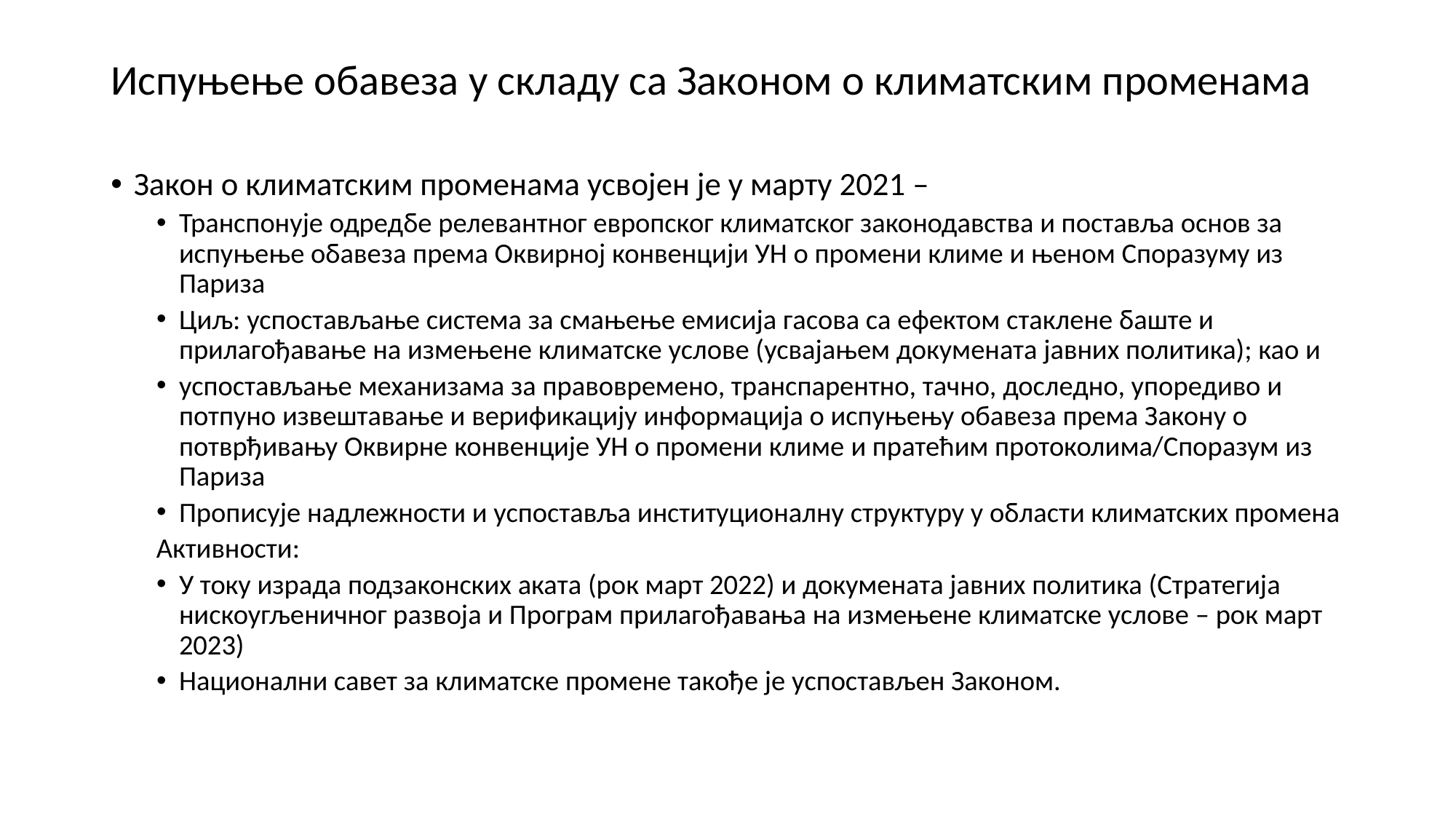

# Испуњење обавеза у складу са Законом о климатским променама
Закон о климатским променама усвојен је у марту 2021 –
Транспонује одредбе релевантног европског климатског законодавства и поставља основ за испуњење обавеза према Оквирној конвенцији УН о промени климе и њеном Споразуму из Париза
Циљ: успостављање система за смањење емисија гасова са ефектом стаклене баште и прилагођавање на измењене климатске услове (усвајањем докумената јавних политика); као и
успостављање механизама за правовремено, транспарентно, тачно, доследно, упоредиво и потпуно извештавање и верификацију информација о испуњењу обавеза према Закону о потврђивању Оквирне конвенције УН о промени климе и пратећим протоколима/Споразум из Париза
Прописује надлежности и успоставља институционалну структуру у области климатских промена
Активности:
У току израда подзаконских аката (рок март 2022) и докумената јавних политика (Стратегија нискоугљеничног развоја и Програм прилагођавања на измењене климатске услове – рок март 2023)
Национални савет за климатске промене такође је успостављен Законом.